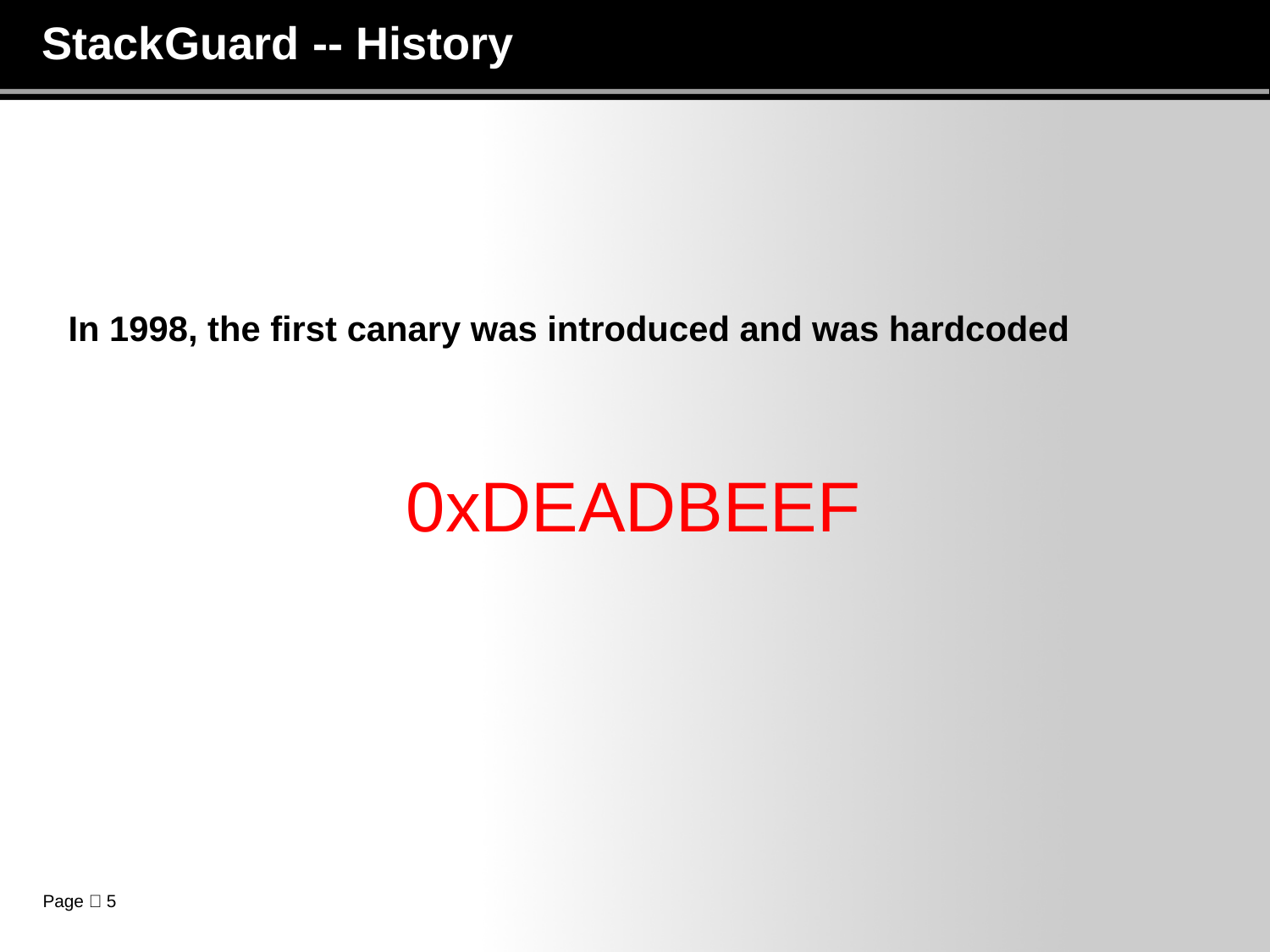

# StackGuard -- History
In 1998, the first canary was introduced and was hardcoded
0xDEADBEEF